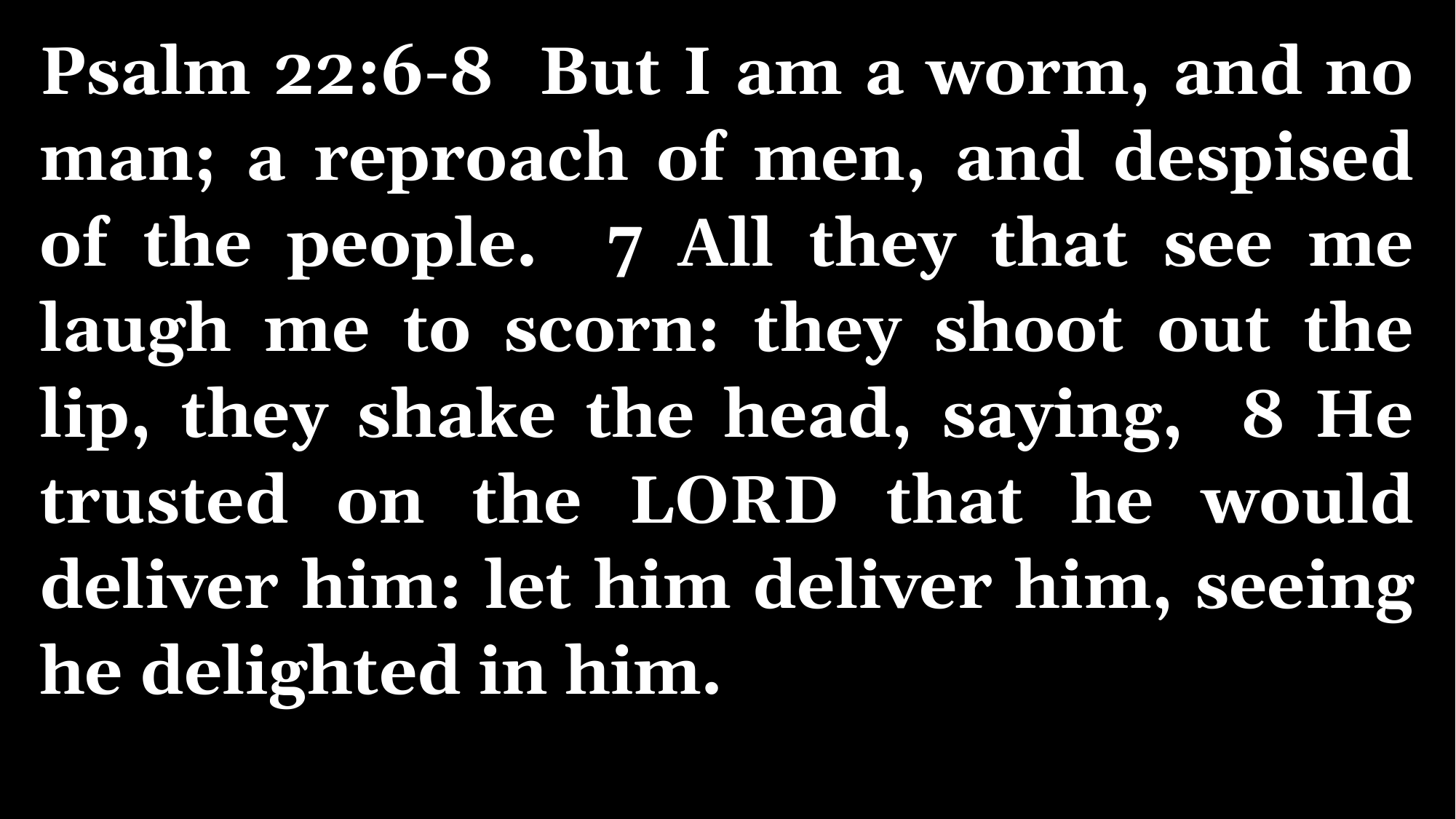

Psalm 22:6-8  But I am a worm, and no man; a reproach of men, and despised of the people.  7 All they that see me laugh me to scorn: they shoot out the lip, they shake the head, saying,  8 He trusted on the LORD that he would deliver him: let him deliver him, seeing he delighted in him.